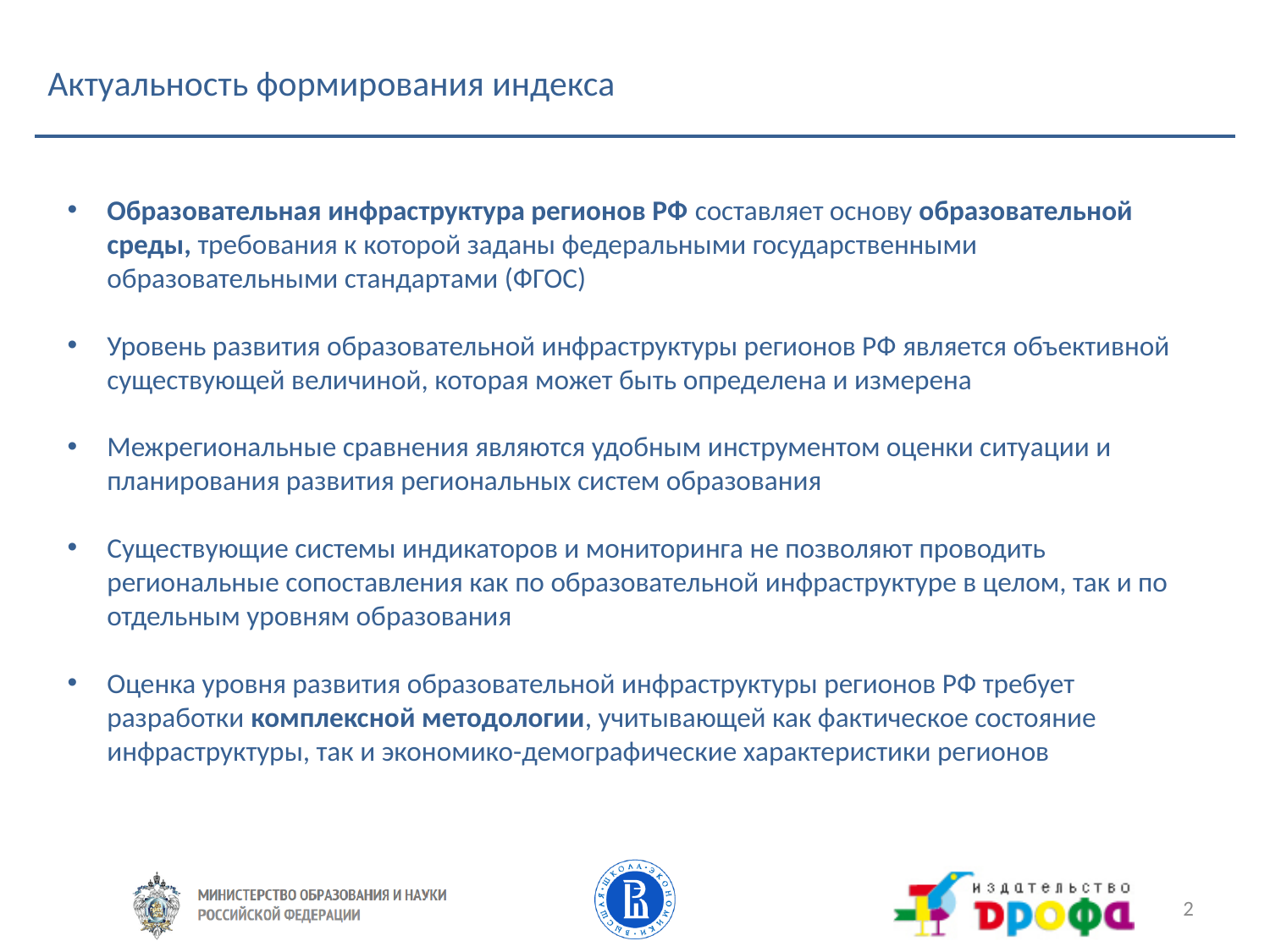

# Актуальность формирования индекса
Образовательная инфраструктура регионов РФ составляет основу образовательной среды, требования к которой заданы федеральными государственными образовательными стандартами (ФГОС)

Уровень развития образовательной инфраструктуры регионов РФ является объективной существующей величиной, которая может быть определена и измерена

Межрегиональные сравнения являются удобным инструментом оценки ситуации и планирования развития региональных систем образования

Существующие системы индикаторов и мониторинга не позволяют проводить региональные сопоставления как по образовательной инфраструктуре в целом, так и по отдельным уровням образования

Оценка уровня развития образовательной инфраструктуры регионов РФ требует разработки комплексной методологии, учитывающей как фактическое состояние инфраструктуры, так и экономико-демографические характеристики регионов
2